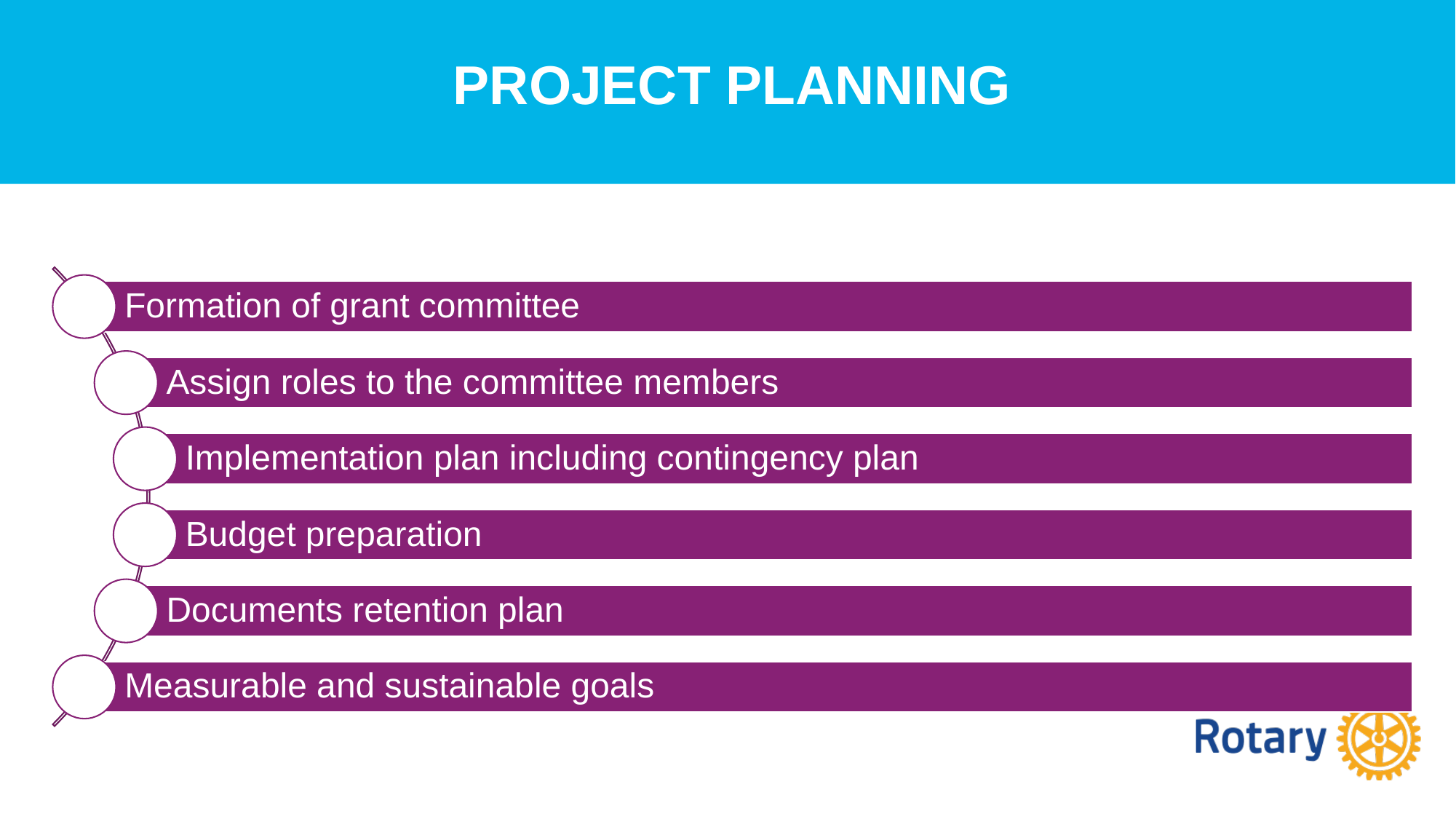

# Project Planning
Formation of grant committee
Assign roles to the committee members
Implementation plan including contingency plan
Budget preparation
Documents retention plan
Measurable and sustainable goals